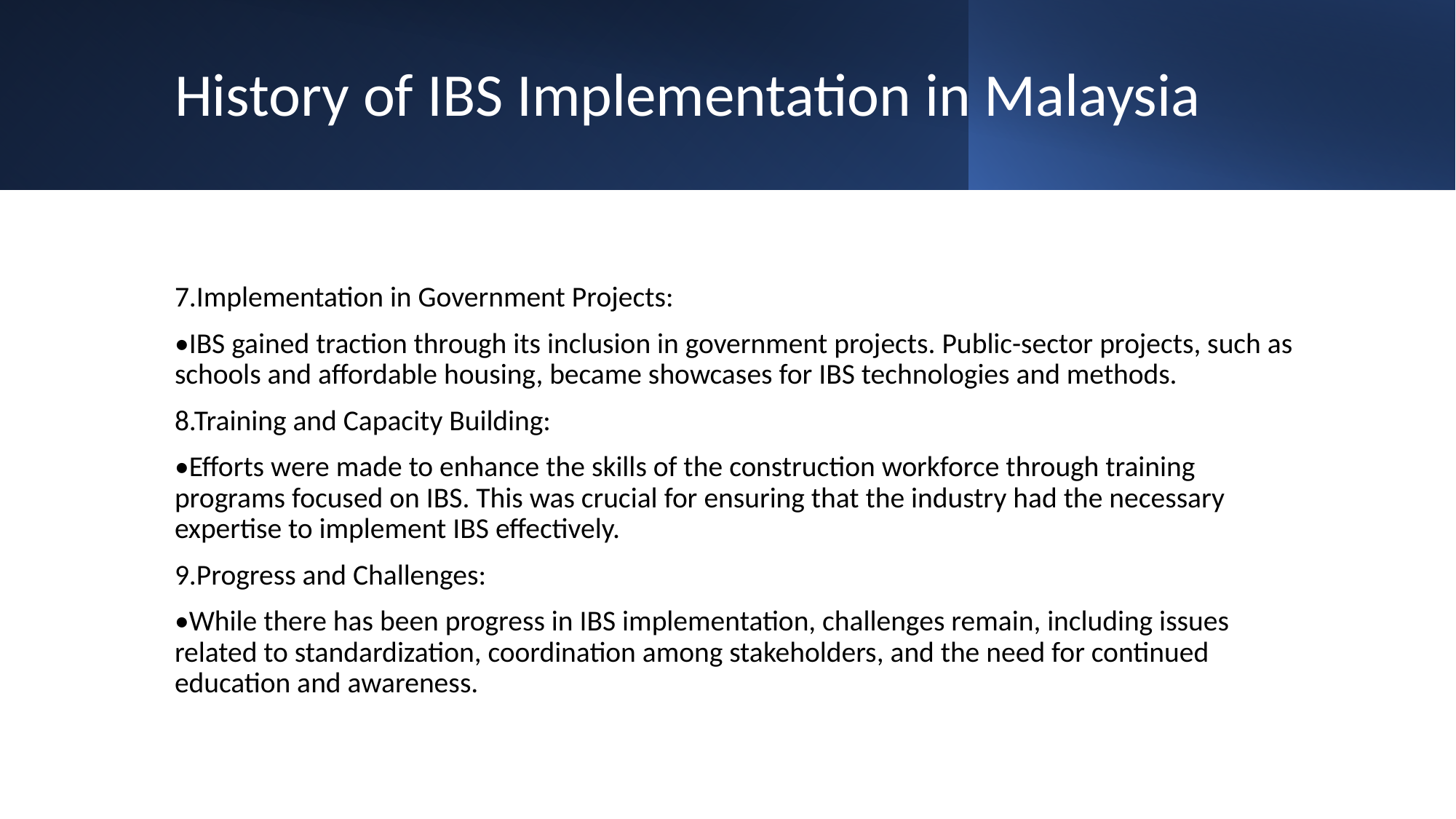

# History of IBS Implementation in Malaysia
7.Implementation in Government Projects:
•IBS gained traction through its inclusion in government projects. Public-sector projects, such as schools and affordable housing, became showcases for IBS technologies and methods.
8.Training and Capacity Building:
•Efforts were made to enhance the skills of the construction workforce through training programs focused on IBS. This was crucial for ensuring that the industry had the necessary expertise to implement IBS effectively.
9.Progress and Challenges:
•While there has been progress in IBS implementation, challenges remain, including issues related to standardization, coordination among stakeholders, and the need for continued education and awareness.